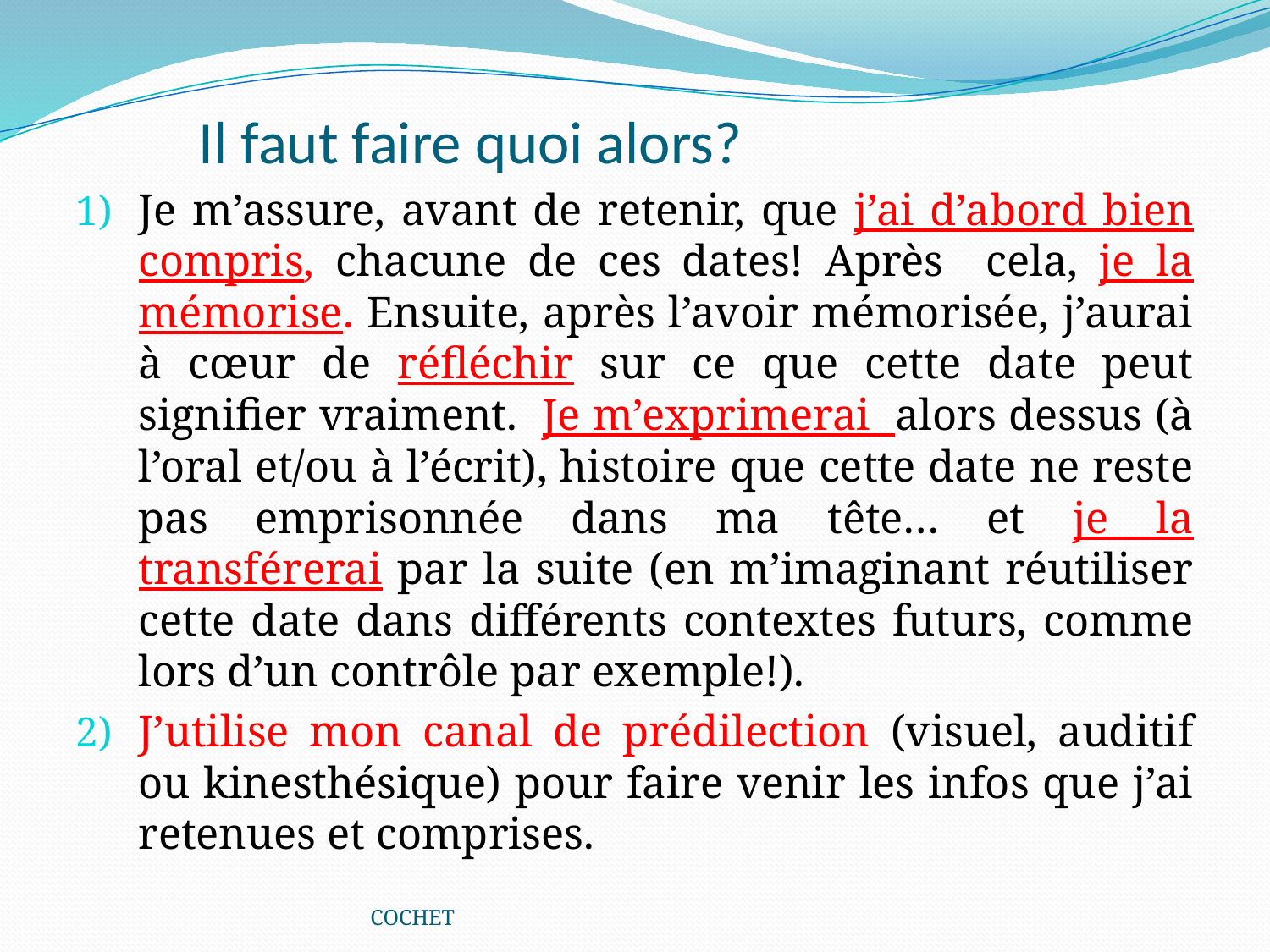

# Il faut faire quoi alors?
Je m’assure, avant de retenir, que j’ai d’abord bien compris, chacune de ces dates! Après  cela, je la mémorise. Ensuite, après l’avoir mémorisée, j’aurai à cœur de réfléchir sur ce que cette date peut signifier vraiment.  Je m’exprimerai  alors dessus (à l’oral et/ou à l’écrit), histoire que cette date ne reste pas emprisonnée dans ma tête… et je la transférerai par la suite (en m’imaginant réutiliser cette date dans différents contextes futurs, comme lors d’un contrôle par exemple!).
J’utilise mon canal de prédilection (visuel, auditif ou kinesthésique) pour faire venir les infos que j’ai retenues et comprises.

COCHET